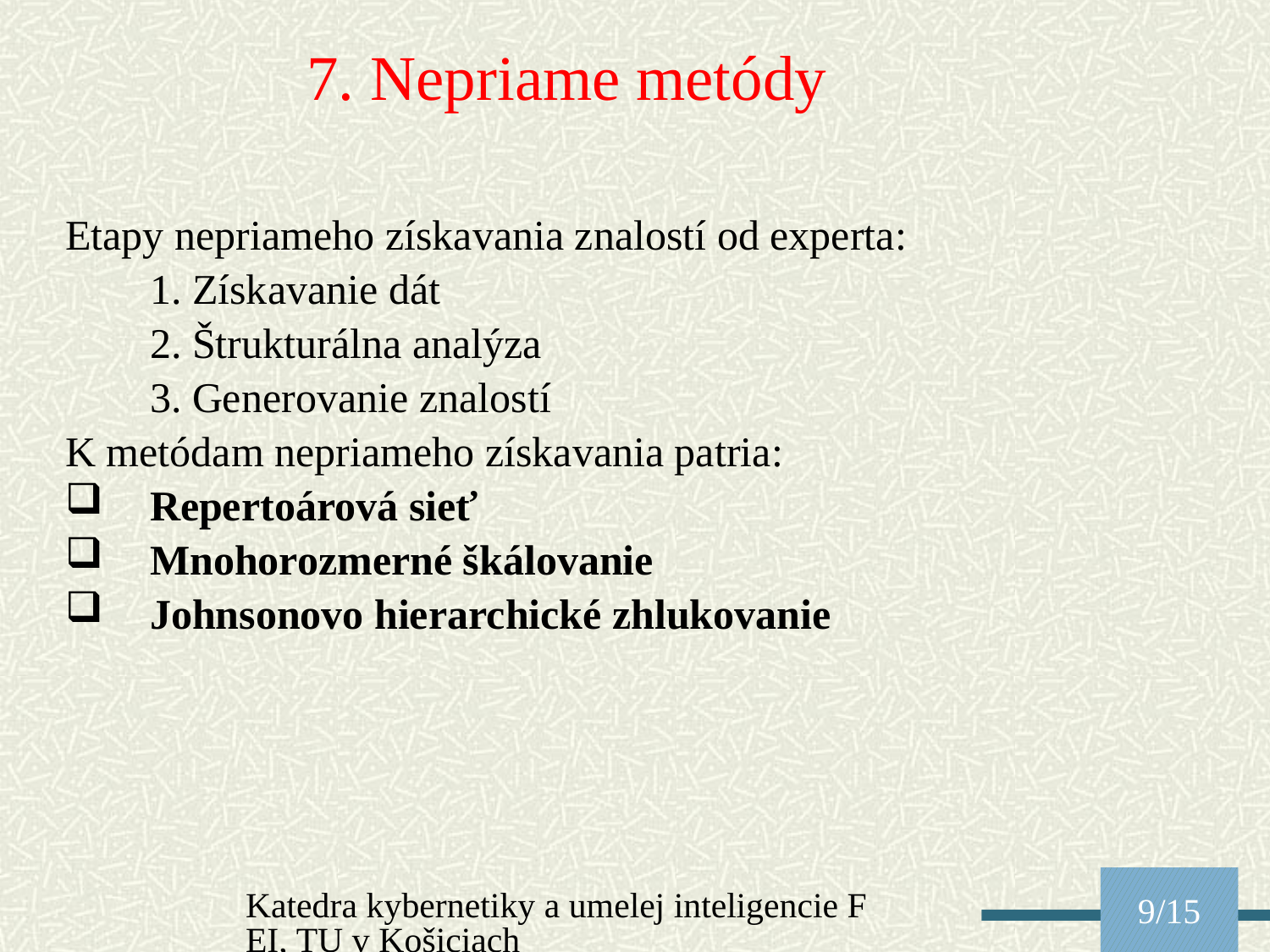

7. Nepriame metódy

Etapy nepriameho získavania znalostí od experta:
	1. Získavanie dát
	2. Štrukturálna analýza
	3. Generovanie znalostí
K metódam nepriameho získavania patria:
Repertoárová sieť
Mnohorozmerné škálovanie
Johnsonovo hierarchické zhlukovanie

Katedra kybernetiky a umelej inteligencie FEI, TU v Košiciach
9/15